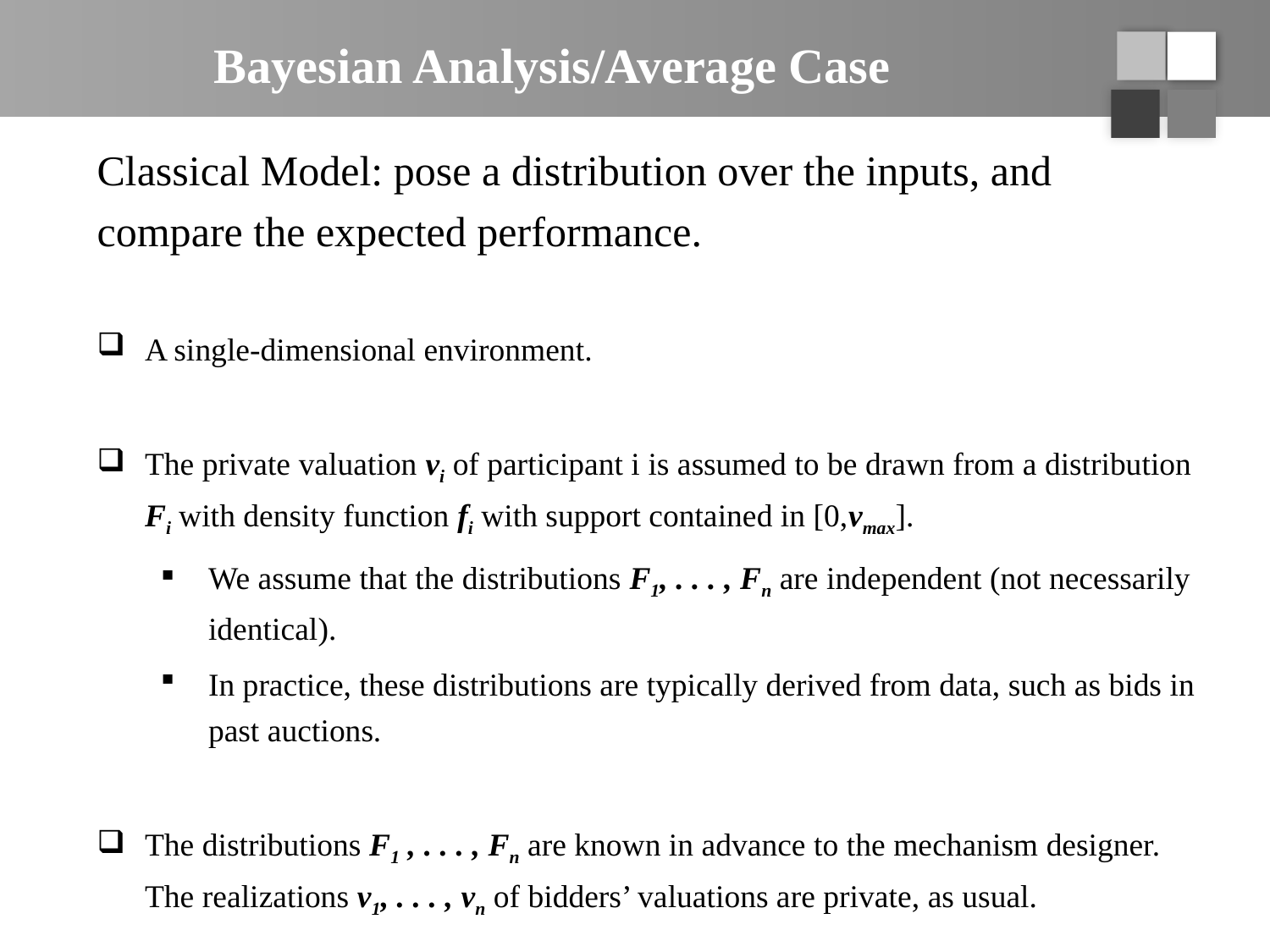

# Bayesian Analysis/Average Case
Classical Model: pose a distribution over the inputs, and compare the expected performance.

A single-dimensional environment.

The private valuation vi of participant i is assumed to be drawn from a distribution Fi with density function fi with support contained in [0,vmax].
We assume that the distributions F1, . . . , Fn are independent (not necessarily identical).
In practice, these distributions are typically derived from data, such as bids in past auctions.

The distributions F1 , . . . , Fn are known in advance to the mechanism designer. The realizations v1, . . . , vn of bidders’ valuations are private, as usual.